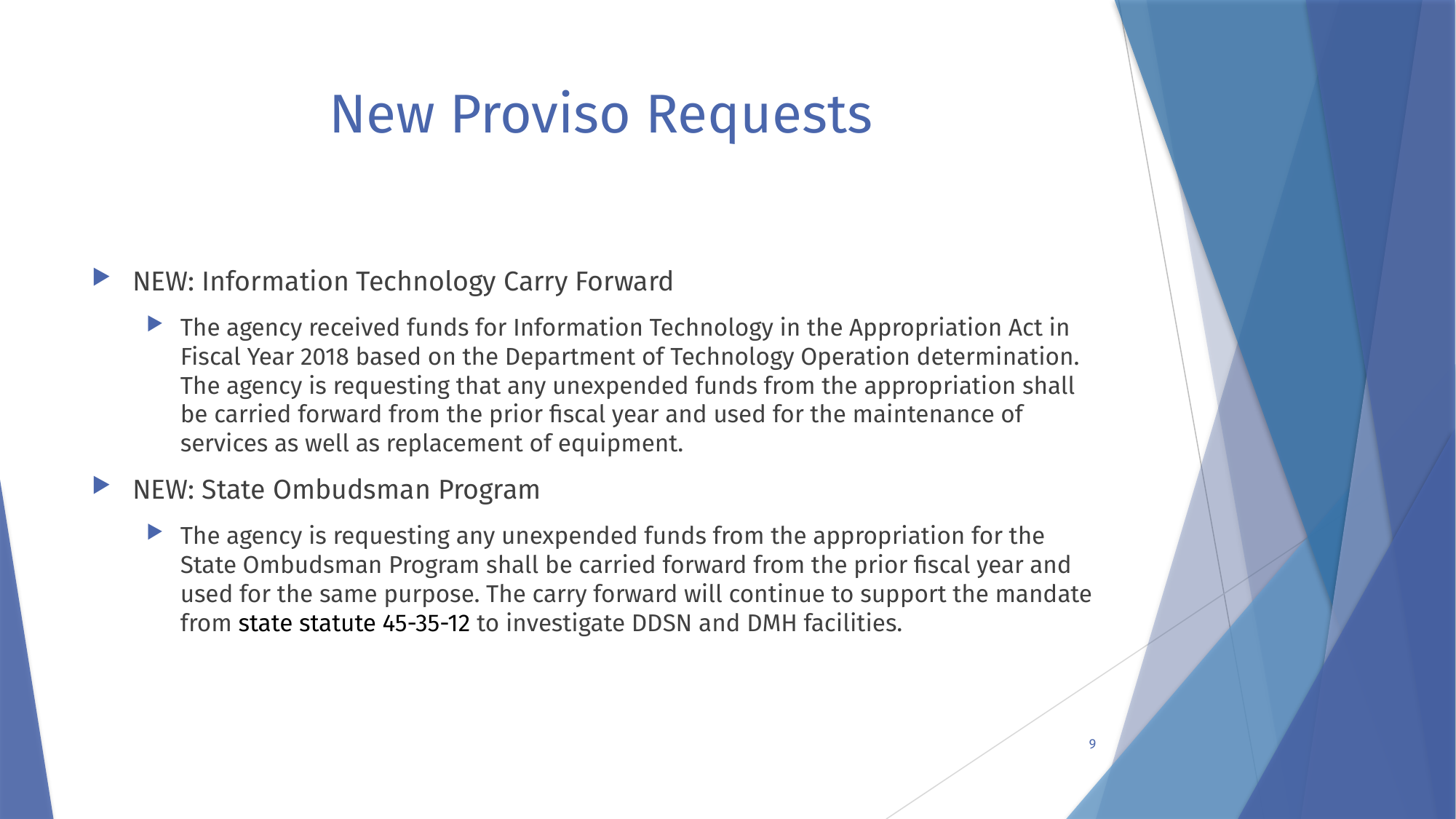

# New Proviso Requests
NEW: Information Technology Carry Forward
The agency received funds for Information Technology in the Appropriation Act in Fiscal Year 2018 based on the Department of Technology Operation determination. The agency is requesting that any unexpended funds from the appropriation shall be carried forward from the prior fiscal year and used for the maintenance of services as well as replacement of equipment.
NEW: State Ombudsman Program
The agency is requesting any unexpended funds from the appropriation for the State Ombudsman Program shall be carried forward from the prior fiscal year and used for the same purpose. The carry forward will continue to support the mandate from state statute 45-35-12 to investigate DDSN and DMH facilities.

9